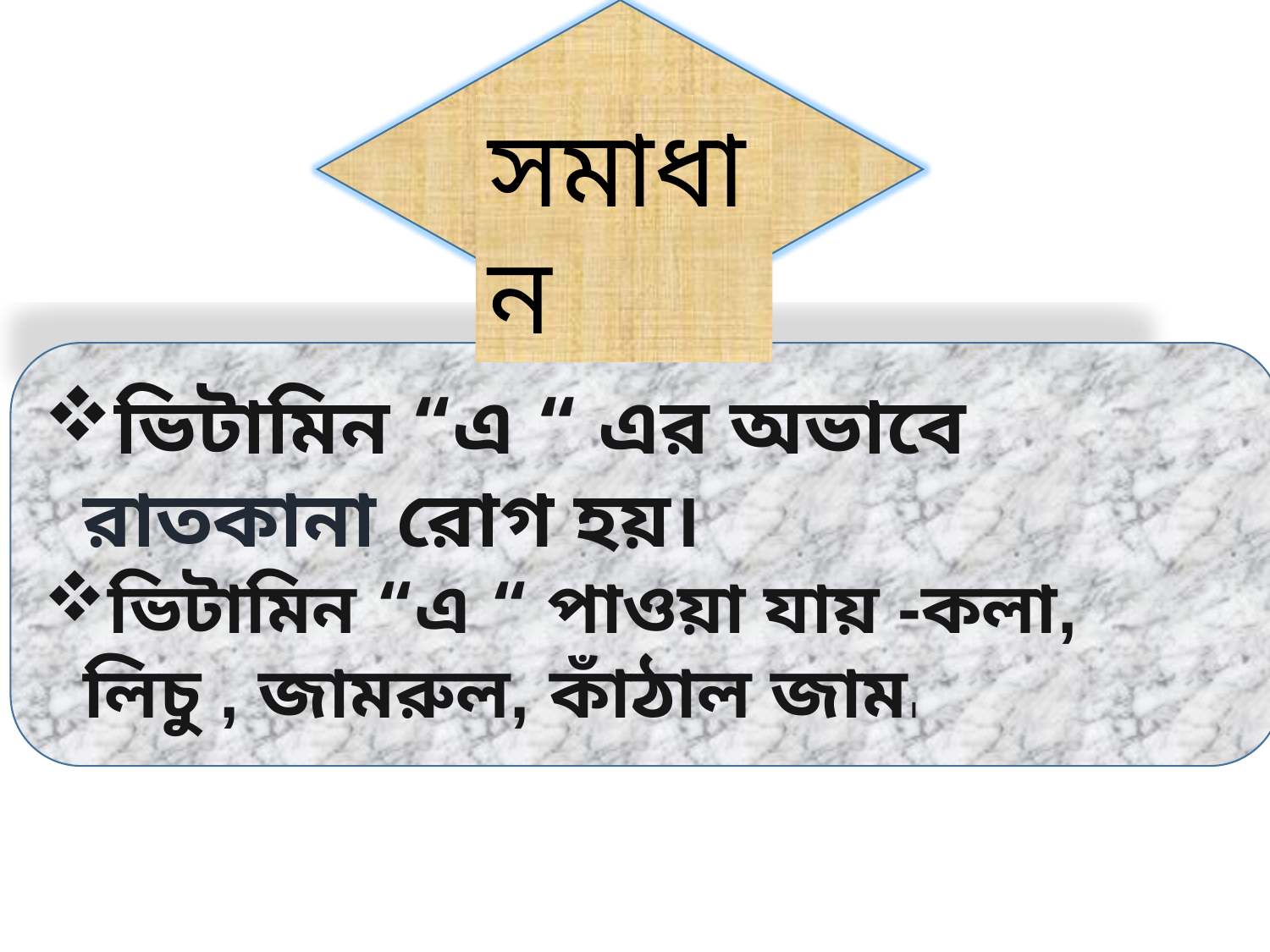

সমাধান
ভিটামিন “এ “ এর অভাবে রাতকানা রোগ হয়।
ভিটামিন “এ “ পাওয়া যায় -কলা, লিচু , জামরুল, কাঁঠাল জাম।